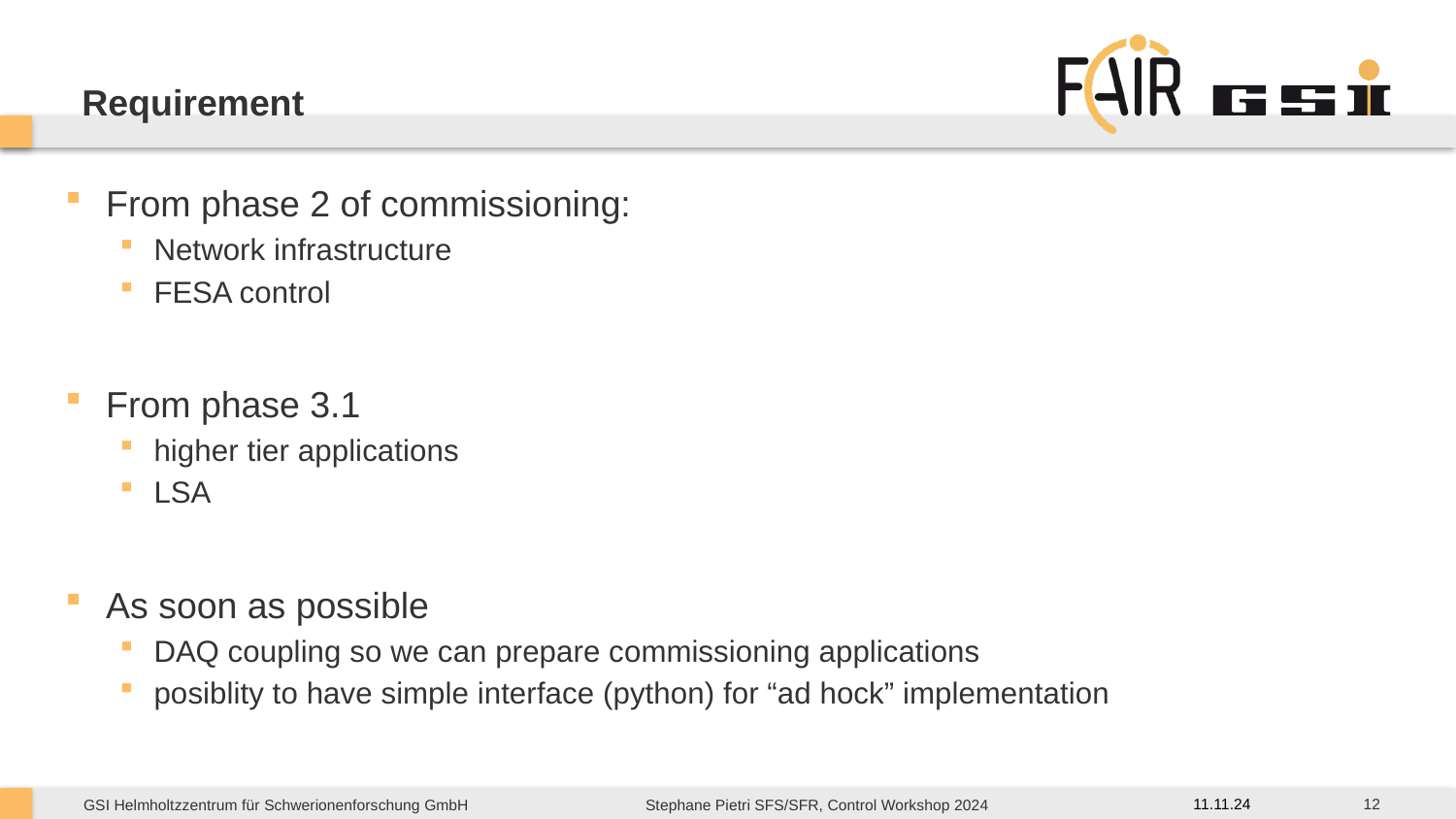

# Requirement
From phase 2 of commissioning:
Network infrastructure
FESA control

From phase 3.1
higher tier applications
LSA

As soon as possible
DAQ coupling so we can prepare commissioning applications
posiblity to have simple interface (python) for “ad hock” implementation
12
11.11.24
Stephane Pietri SFS/SFR, Control Workshop 2024